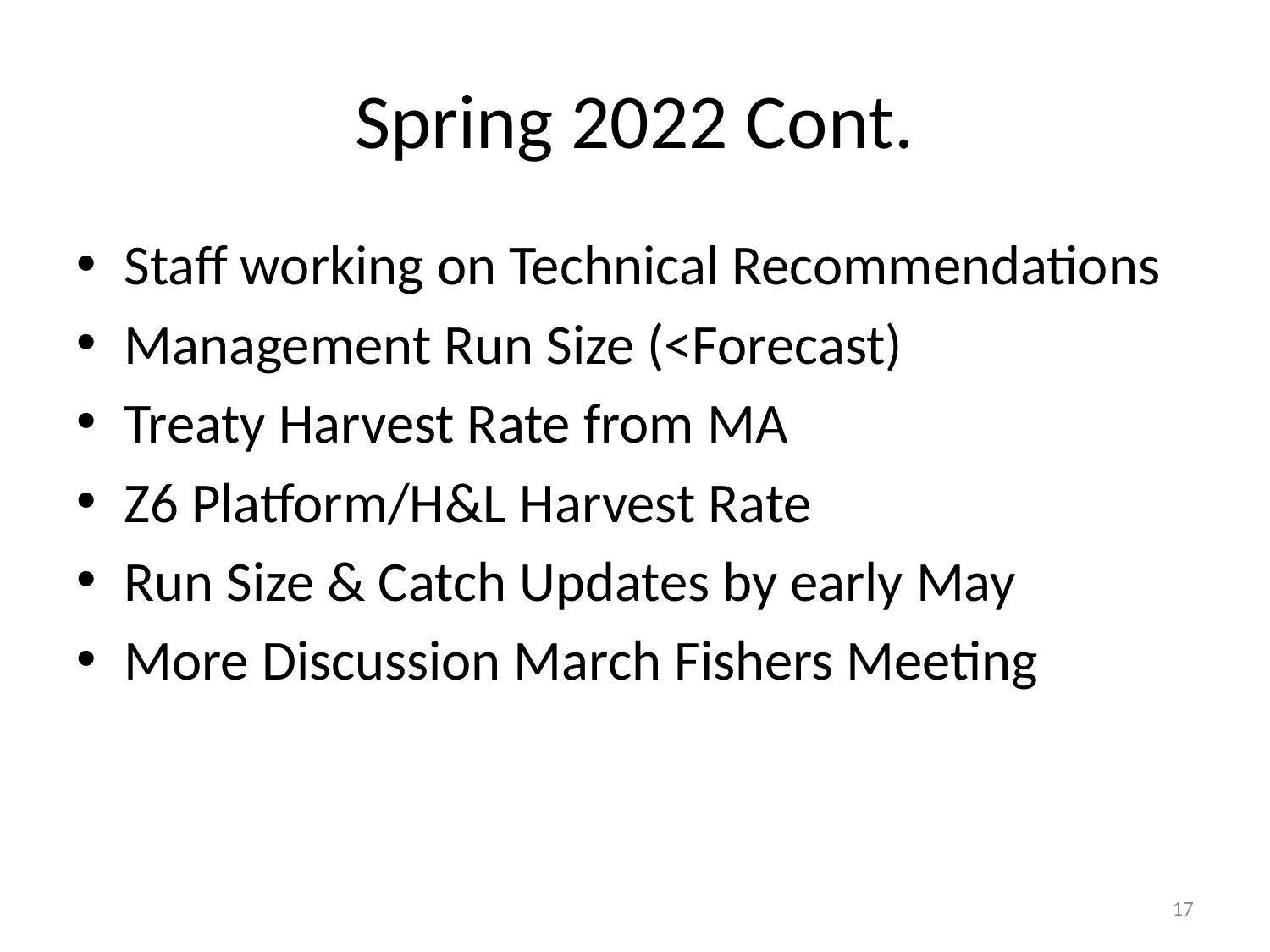

# Spring 2022 Cont.
Staff working on Technical Recommendations
Management Run Size (<Forecast)
Treaty Harvest Rate from MA
Z6 Platform/H&L Harvest Rate
Run Size & Catch Updates by early May
More Discussion March Fishers Meeting
17